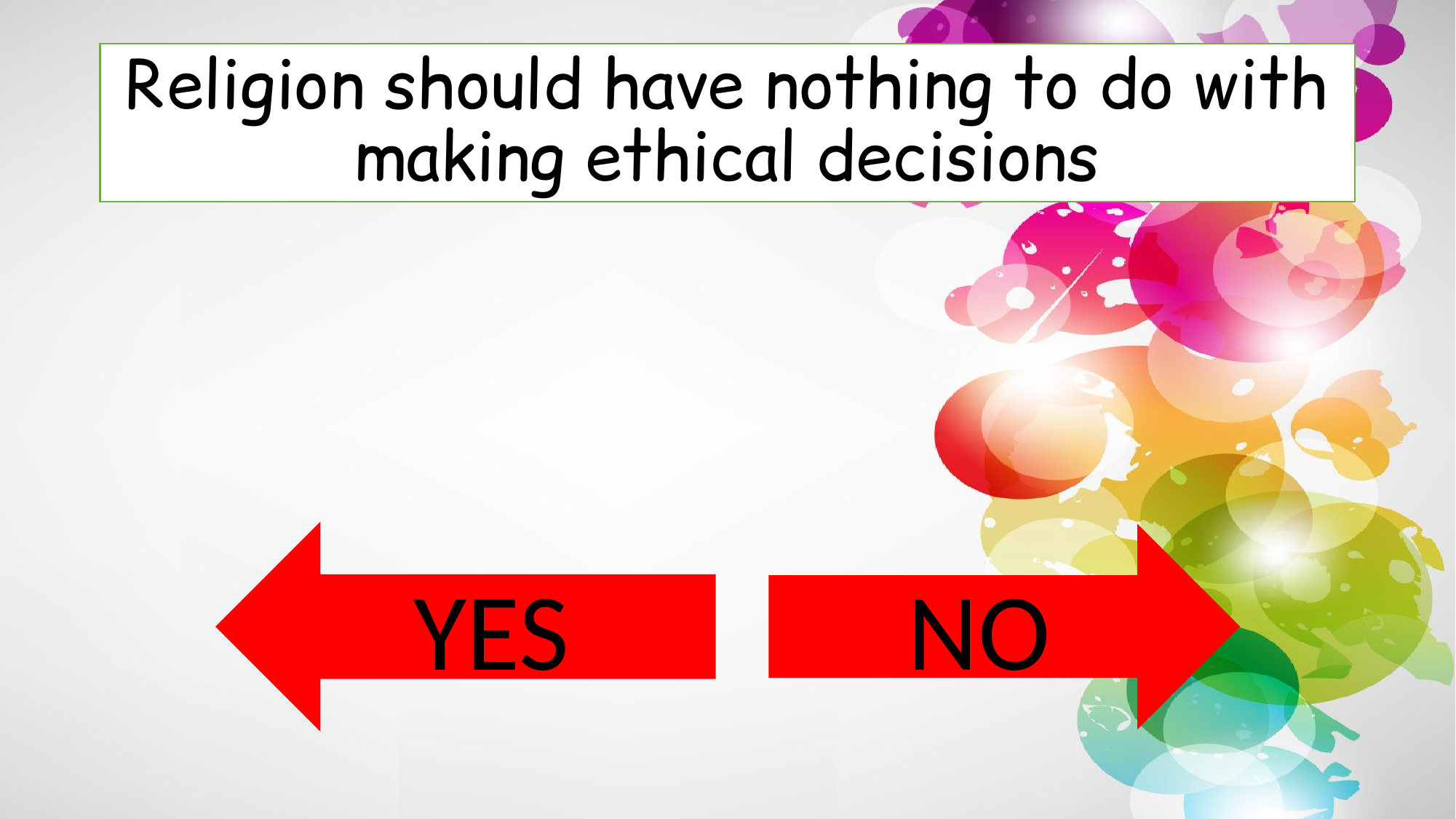

# Religion should have nothing to do with making ethical decisions
YES
NO